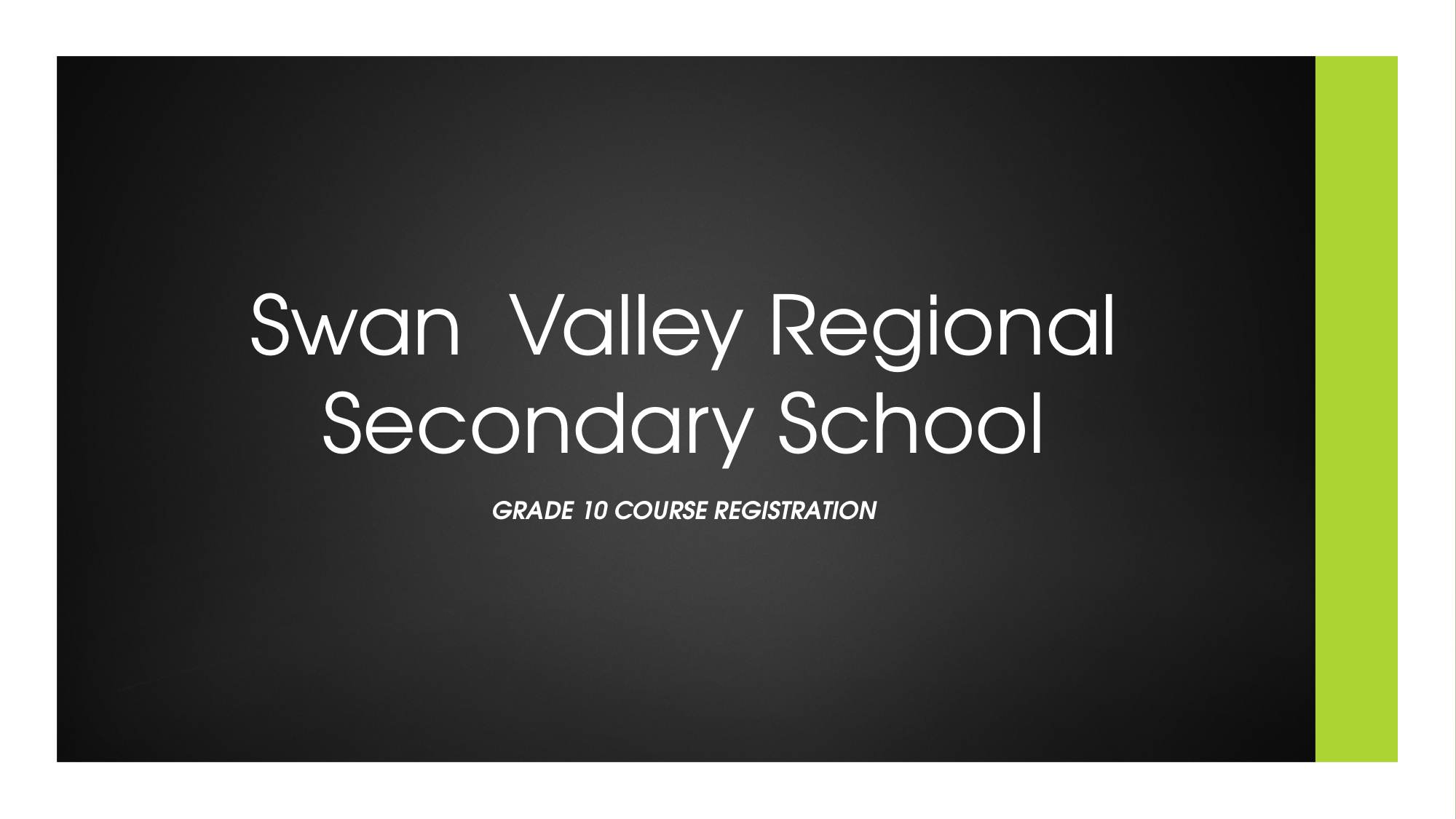

# Swan  Valley Regional Secondary School
Grade 10 Course Registration